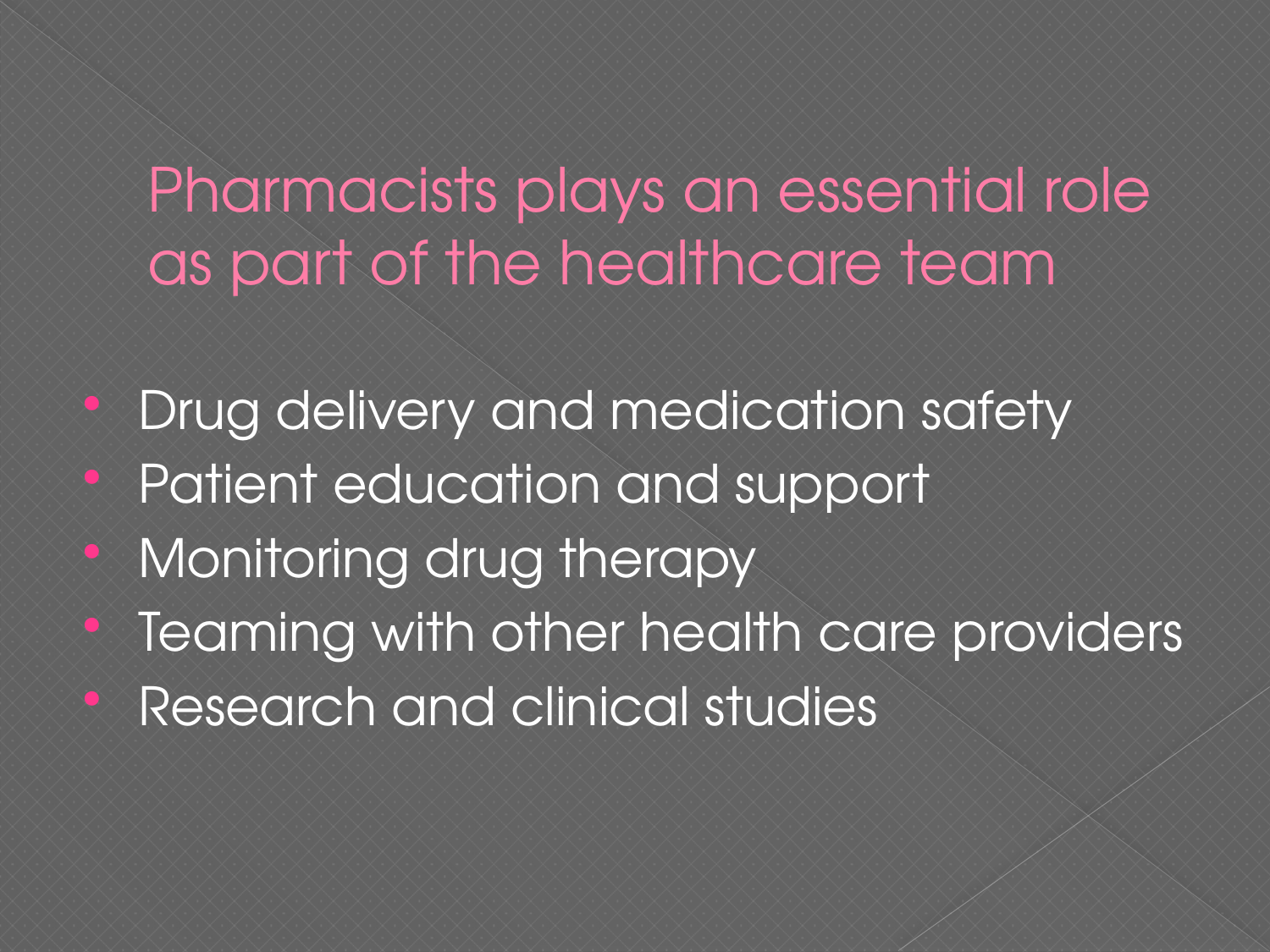

# Pharmacists plays an essential role as part of the healthcare team
Drug delivery and medication safety
Patient education and support
Monitoring drug therapy
Teaming with other health care providers
Research and clinical studies